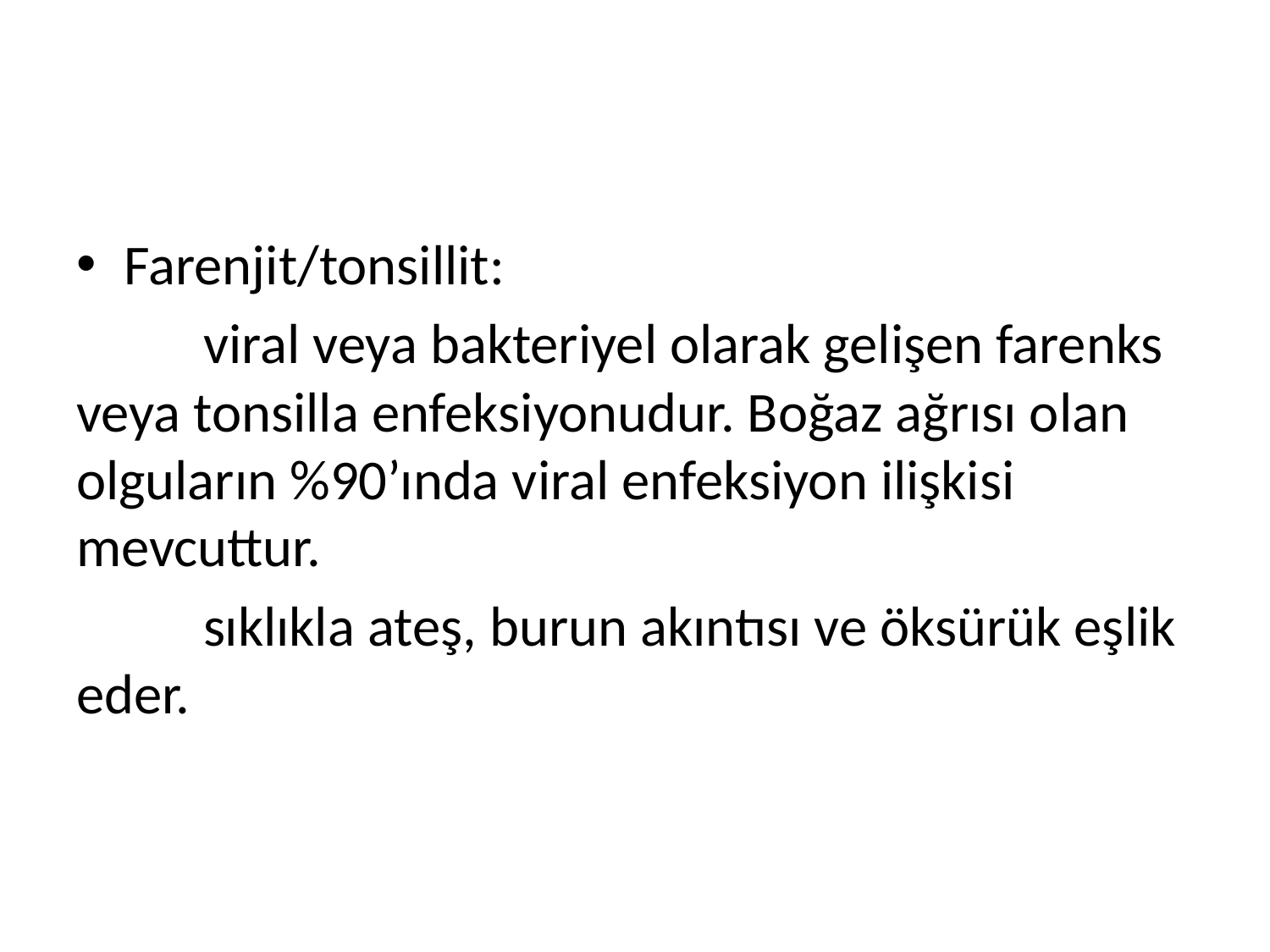

#
Farenjit/tonsillit:
	viral veya bakteriyel olarak gelişen farenks veya tonsilla enfeksiyonudur. Boğaz ağrısı olan olguların %90’ında viral enfeksiyon ilişkisi mevcuttur.
	sıklıkla ateş, burun akıntısı ve öksürük eşlik eder.